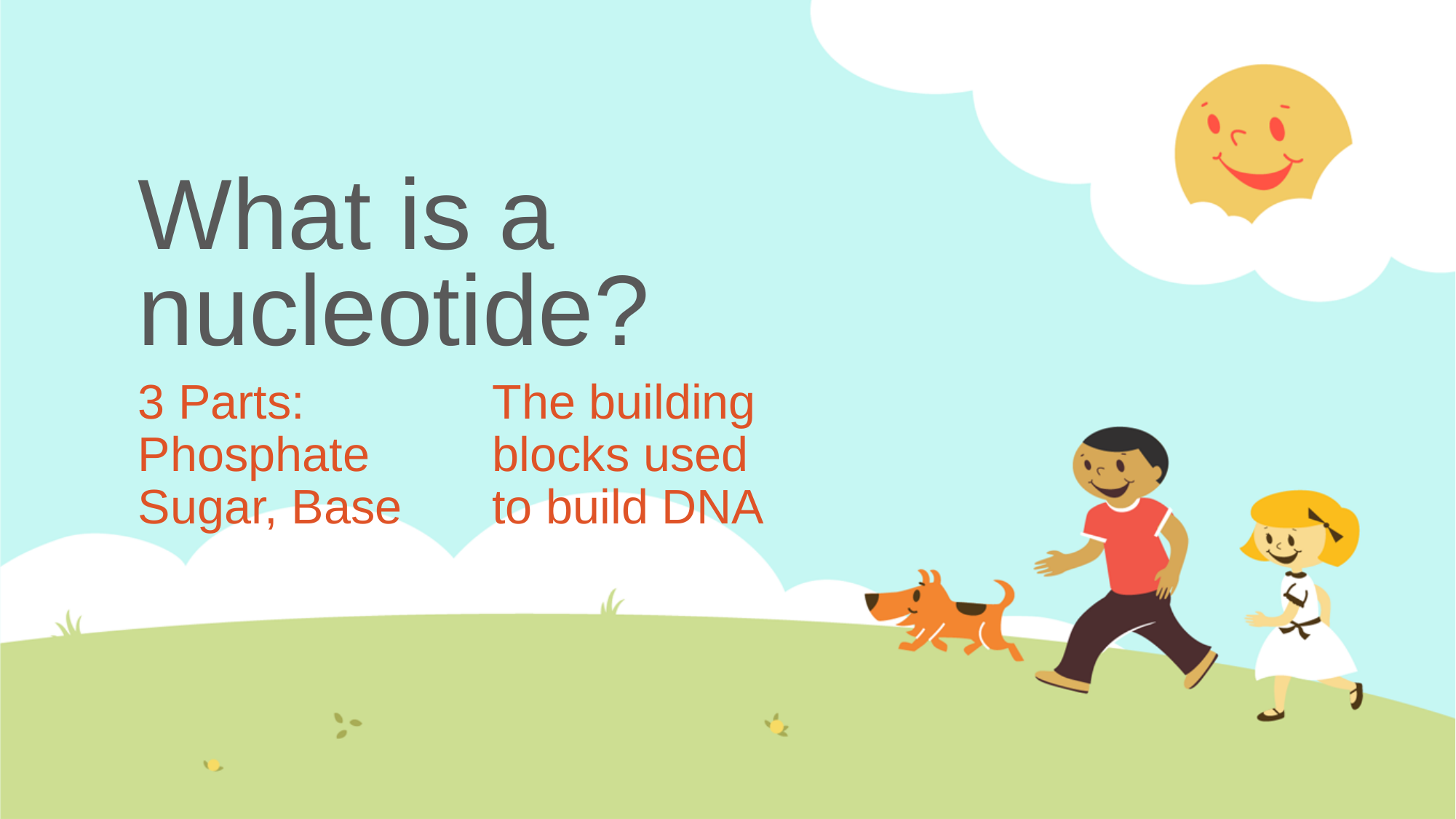

# What is a nucleotide?
3 Parts:
Phosphate
Sugar, Base

The building blocks used to build DNA